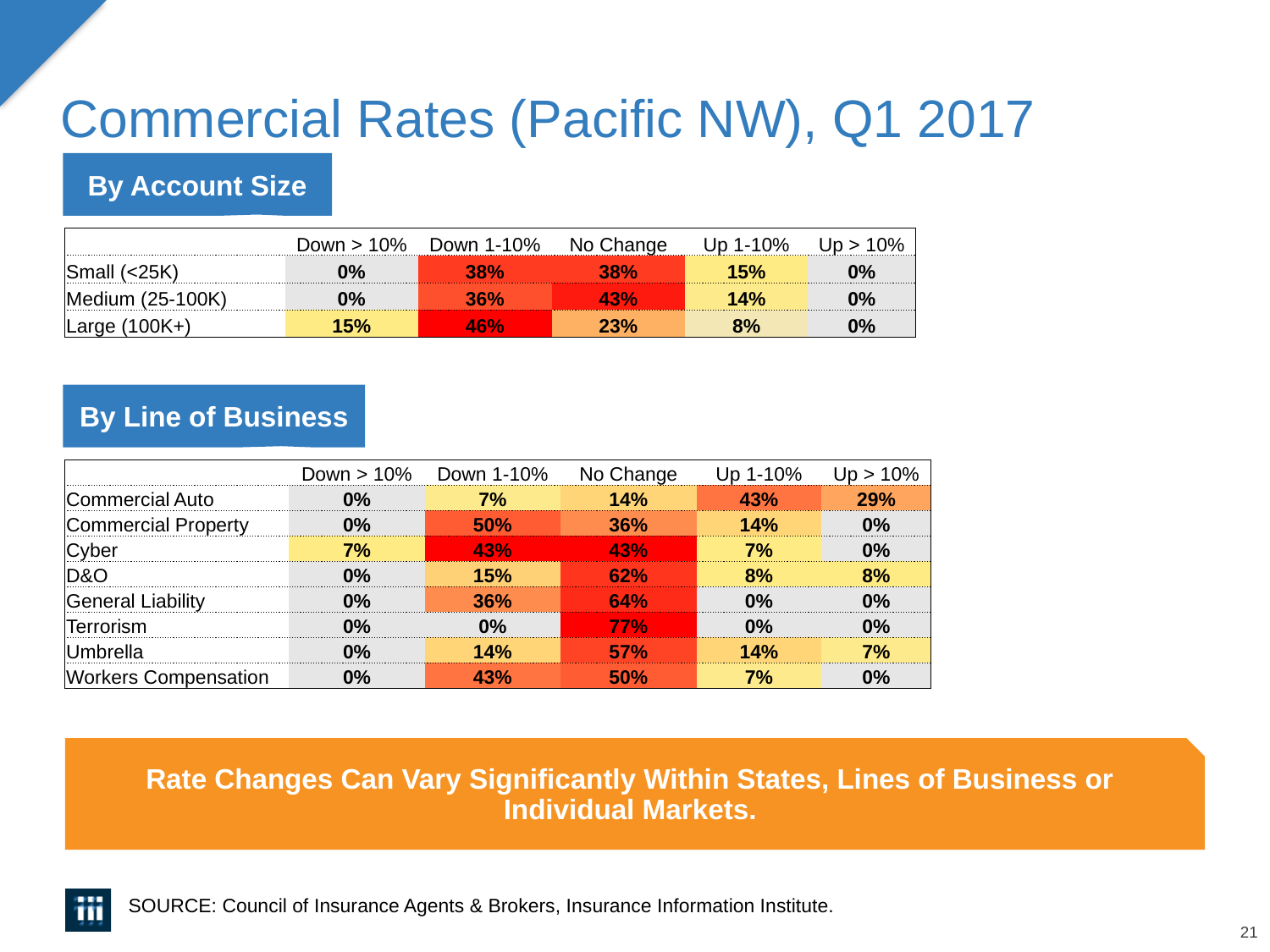

# Commercial Rates (Pacific NW), Q1 2017
By Account Size
|  | Down > 10% | Down 1-10% | No Change | Up 1-10% | Up > 10% |
| --- | --- | --- | --- | --- | --- |
| Small (<25K) | 0% | 38% | 38% | 15% | 0% |
| Medium (25-100K) | 0% | 36% | 43% | 14% | 0% |
| Large (100K+) | 15% | 46% | 23% | 8% | 0% |
By Line of Business
|  | Down > 10% | Down 1-10% | No Change | Up 1-10% | Up > 10% |
| --- | --- | --- | --- | --- | --- |
| Commercial Auto | 0% | 7% | 14% | 43% | 29% |
| Commercial Property | 0% | 50% | 36% | 14% | 0% |
| Cyber | 7% | 43% | 43% | 7% | 0% |
| D&O | 0% | 15% | 62% | 8% | 8% |
| General Liability | 0% | 36% | 64% | 0% | 0% |
| Terrorism | 0% | 0% | 77% | 0% | 0% |
| Umbrella | 0% | 14% | 57% | 14% | 7% |
| Workers Compensation | 0% | 43% | 50% | 7% | 0% |
Rate Changes Can Vary Significantly Within States, Lines of Business or Individual Markets.

SOURCE: Council of Insurance Agents & Brokers, Insurance Information Institute.
21
eSlide – P6466 – The Financial Crisis and the Future of the P/C
12/01/09 - 9pm